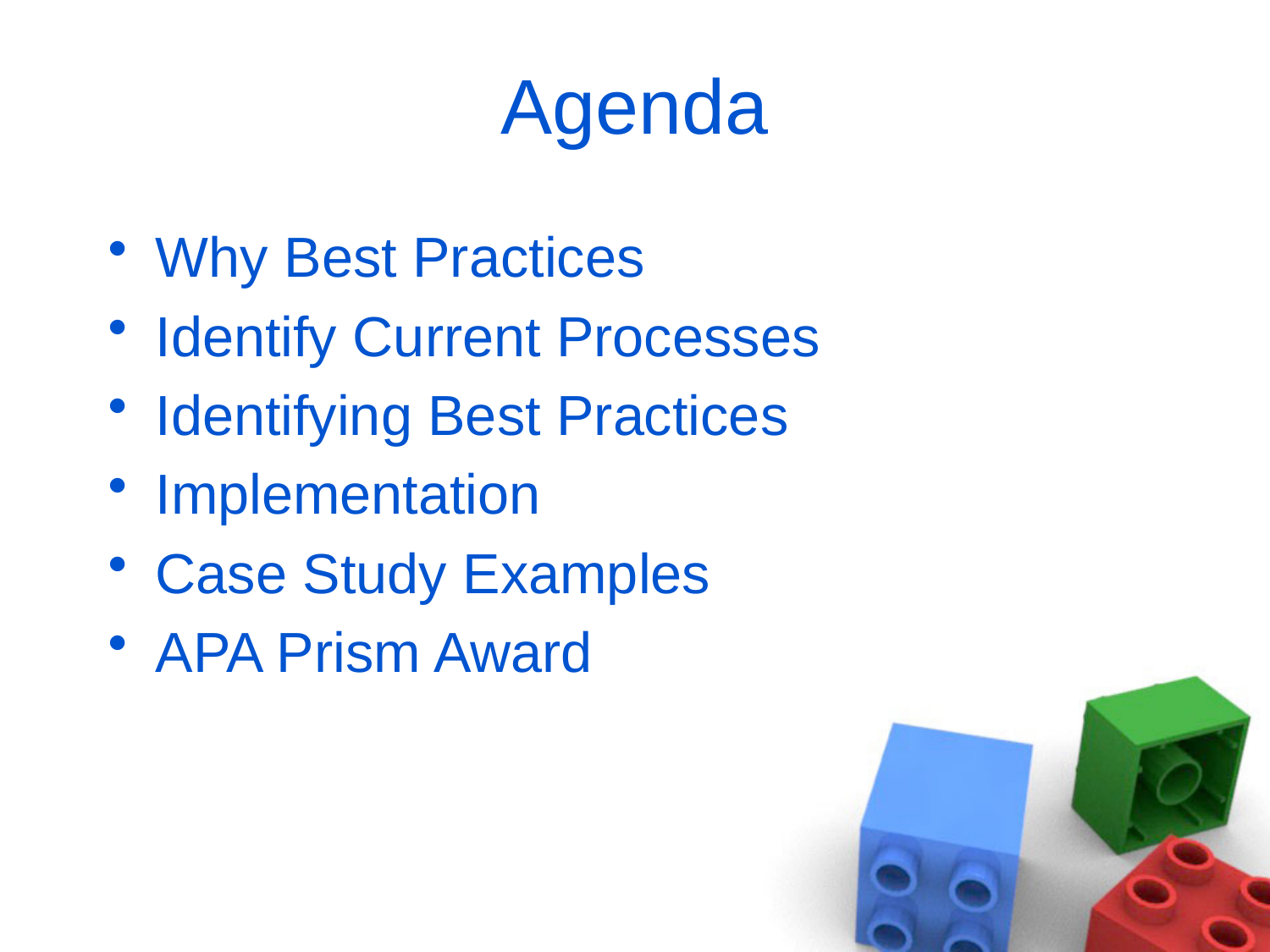

# Agenda
Why Best Practices
Identify Current Processes
Identifying Best Practices
Implementation
Case Study Examples
APA Prism Award